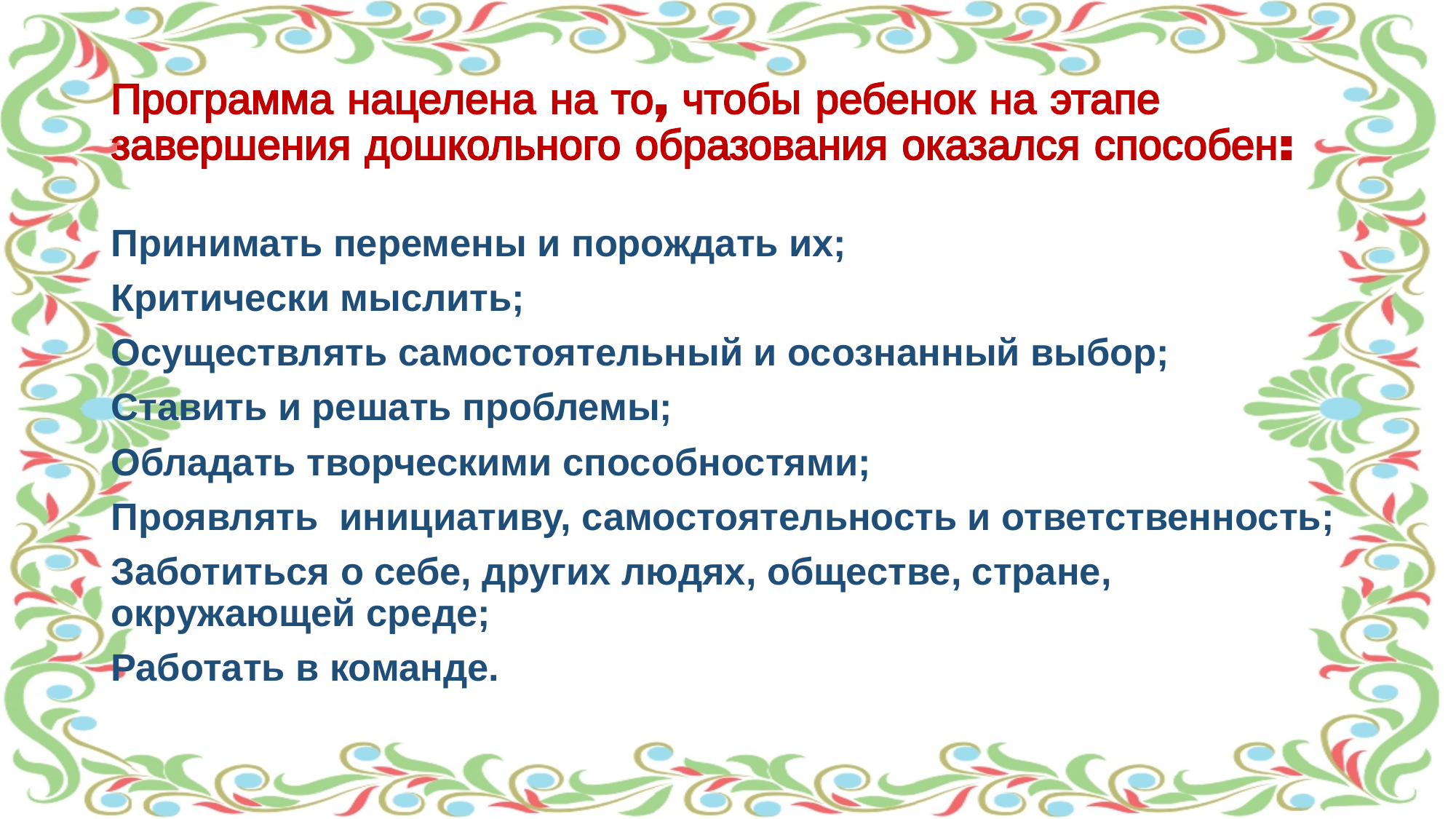

# Программа нацелена на то, чтобы ребенок на этапе завершения дошкольного образования оказался способен:
Принимать перемены и порождать их;
Критически мыслить;
Осуществлять самостоятельный и осознанный выбор;
Ставить и решать проблемы;
Обладать творческими способностями;
Проявлять  инициативу, самостоятельность и ответственность;
Заботиться о себе, других людях, обществе, стране, окружающей среде;
Работать в команде.